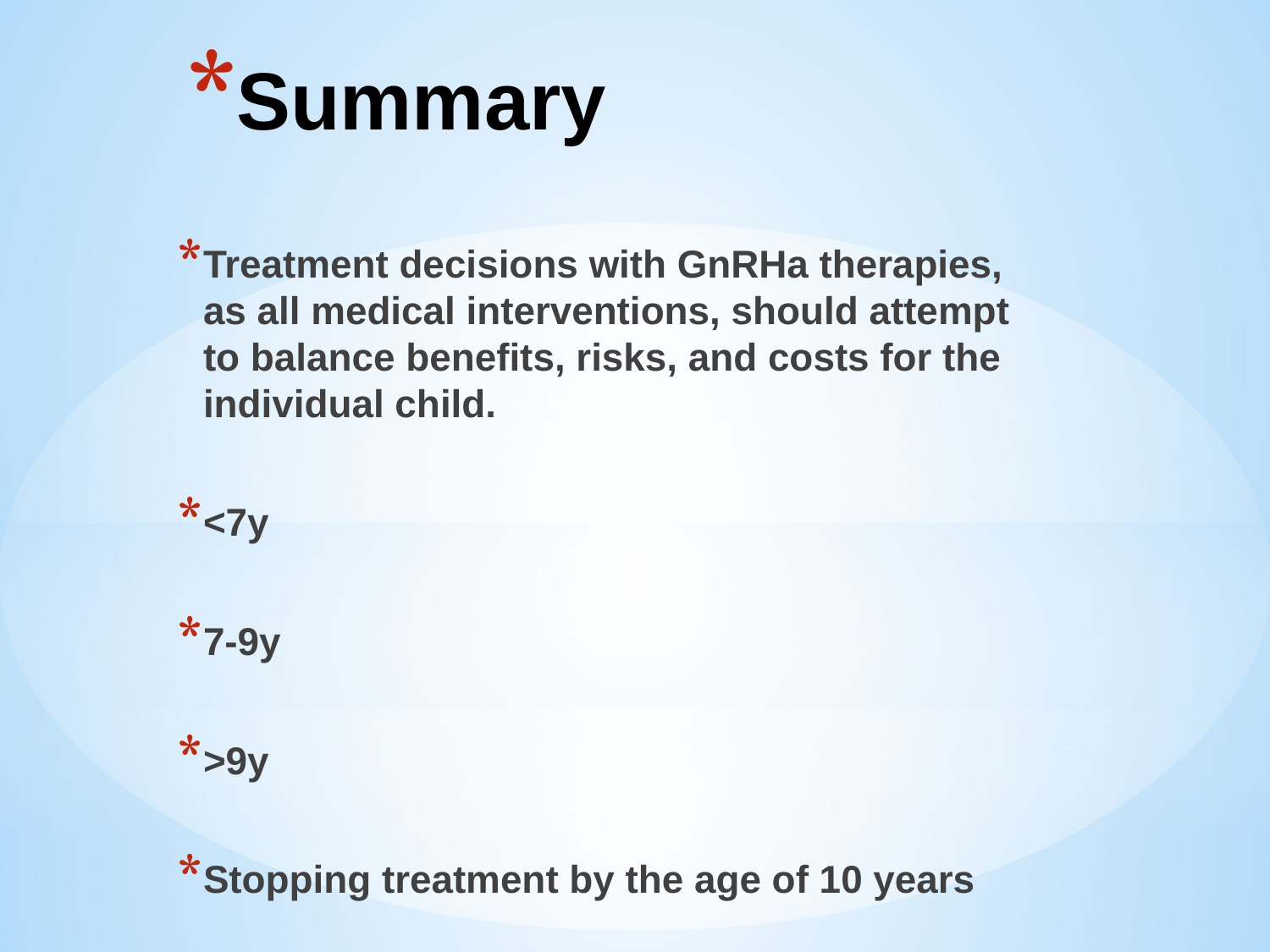

# Summary
Treatment decisions with GnRHa therapies, as all medical interventions, should attempt to balance benefits, risks, and costs for the individual child.

<7y

7-9y

>9y

Stopping treatment by the age of 10 years